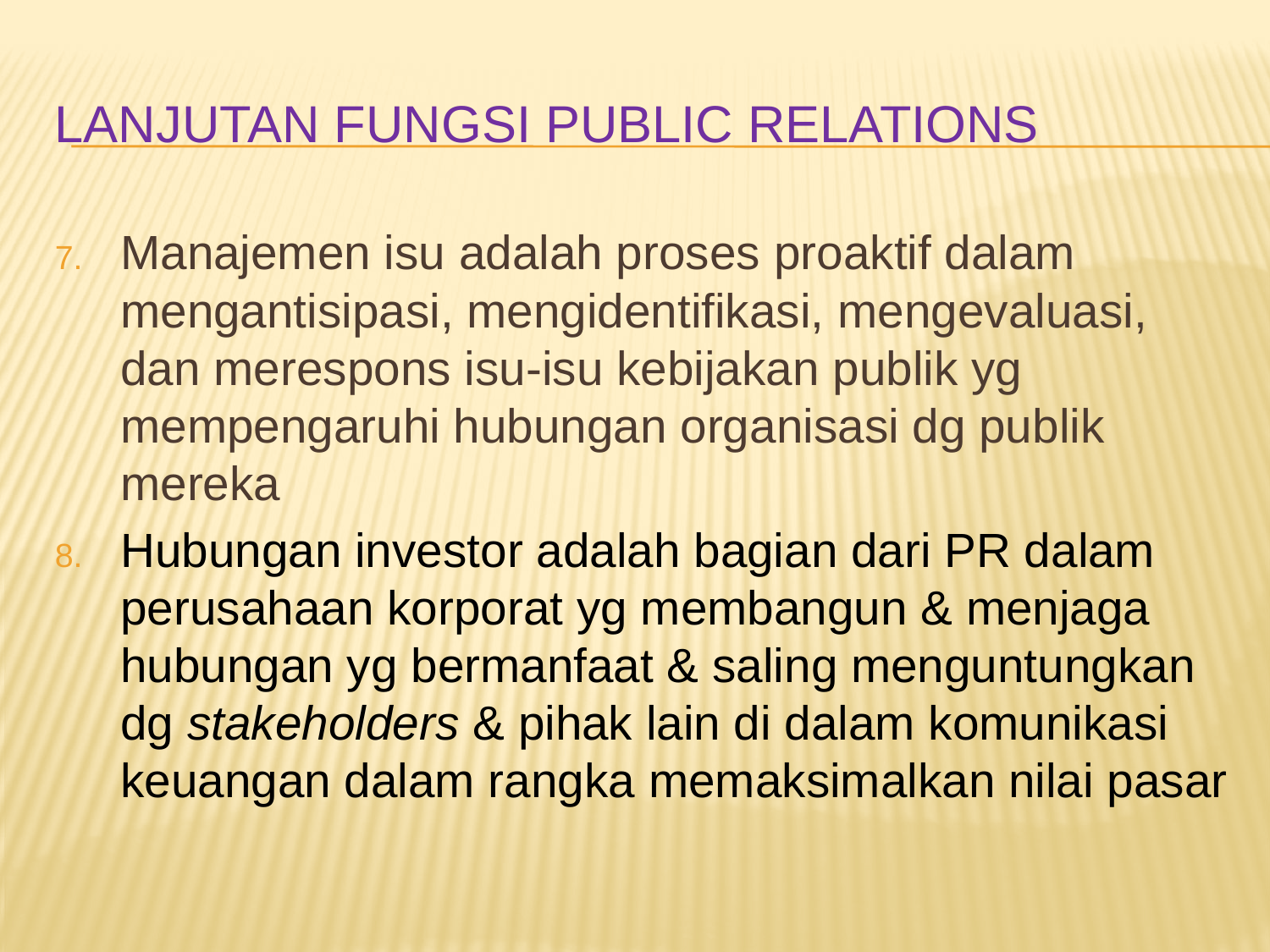

# LANJUTAN FUNGSI PUBLIC RELATIONS
Manajemen isu adalah proses proaktif dalam mengantisipasi, mengidentifikasi, mengevaluasi, dan merespons isu-isu kebijakan publik yg mempengaruhi hubungan organisasi dg publik mereka
Hubungan investor adalah bagian dari PR dalam perusahaan korporat yg membangun & menjaga hubungan yg bermanfaat & saling menguntungkan dg stakeholders & pihak lain di dalam komunikasi keuangan dalam rangka memaksimalkan nilai pasar